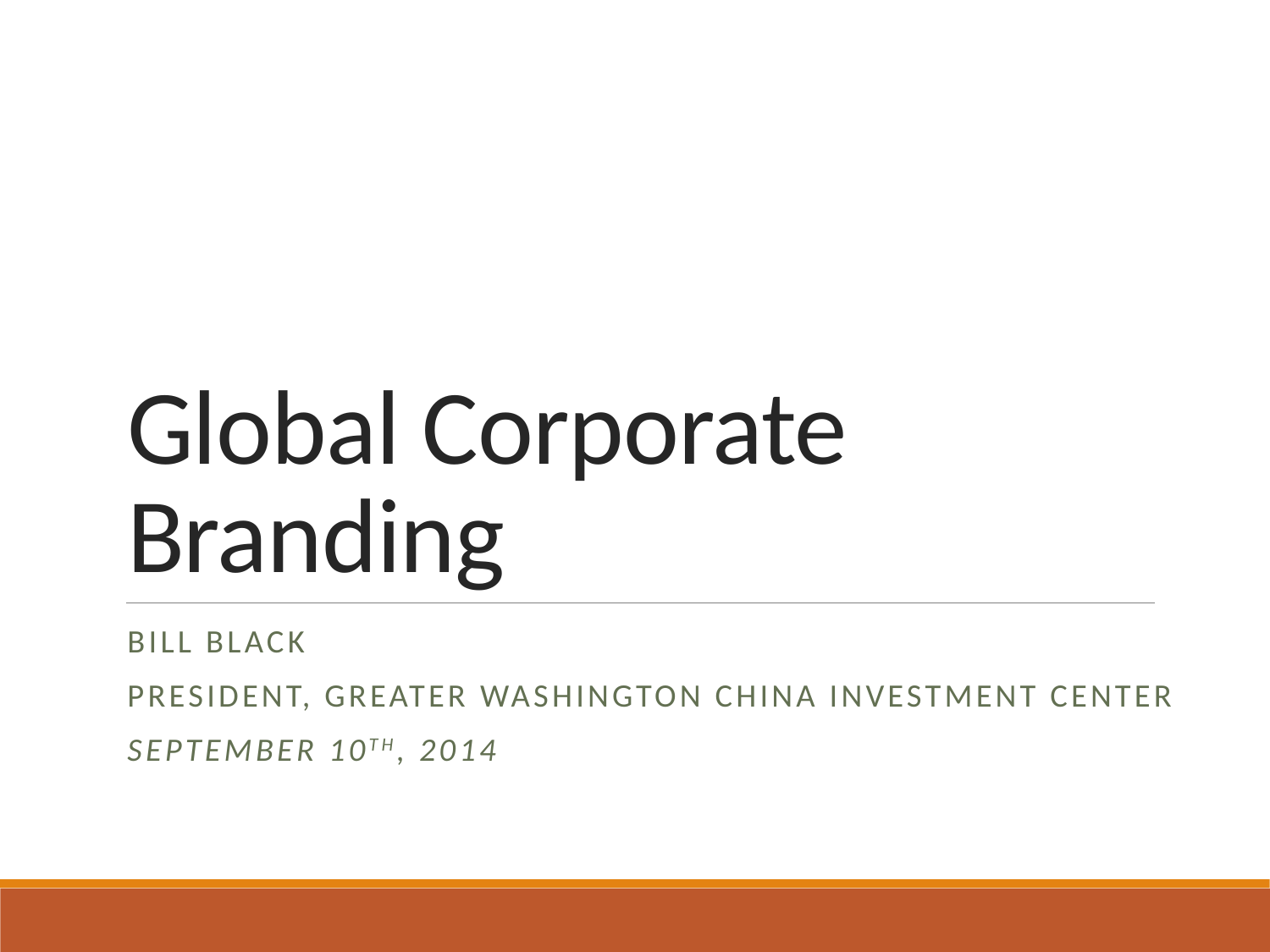

# Global Corporate Branding
Bill Black
President, Greater Washington China Investment Center
September 10th, 2014